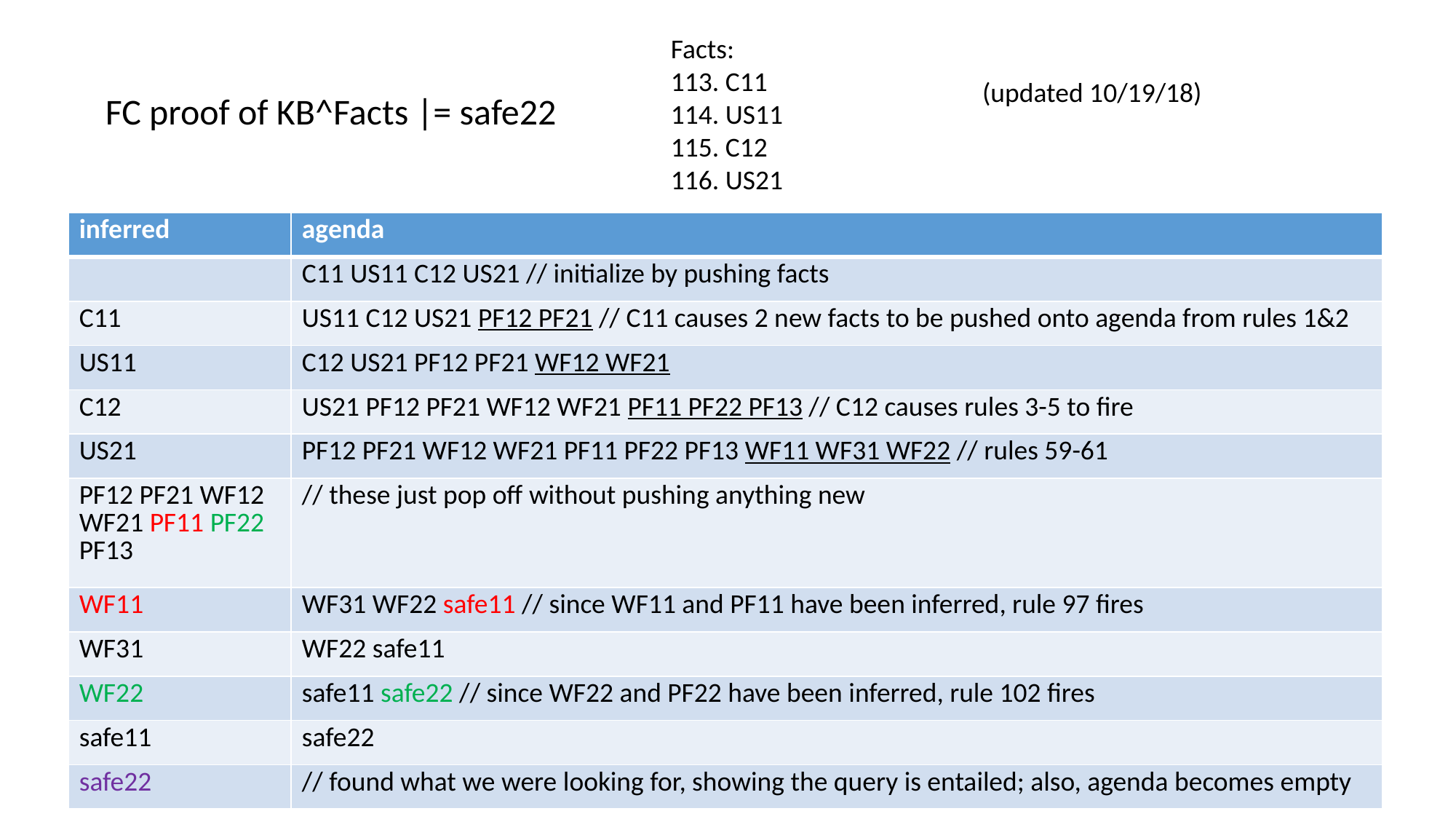

Facts:
113. C11
114. US11
115. C12
116. US21
(updated 10/19/18)
FC proof of KB^Facts |= safe22

| inferred | agenda |
| --- | --- |
|  | C11 US11 C12 US21 // initialize by pushing facts |
| C11 | US11 C12 US21 PF12 PF21 // C11 causes 2 new facts to be pushed onto agenda from rules 1&2 |
| US11 | C12 US21 PF12 PF21 WF12 WF21 |
| C12 | US21 PF12 PF21 WF12 WF21 PF11 PF22 PF13 // C12 causes rules 3-5 to fire |
| US21 | PF12 PF21 WF12 WF21 PF11 PF22 PF13 WF11 WF31 WF22 // rules 59-61 |
| PF12 PF21 WF12 WF21 PF11 PF22 PF13 | // these just pop off without pushing anything new |
| WF11 | WF31 WF22 safe11 // since WF11 and PF11 have been inferred, rule 97 fires |
| WF31 | WF22 safe11 |
| WF22 | safe11 safe22 // since WF22 and PF22 have been inferred, rule 102 fires |
| safe11 | safe22 |
| safe22 | // found what we were looking for, showing the query is entailed; also, agenda becomes empty |